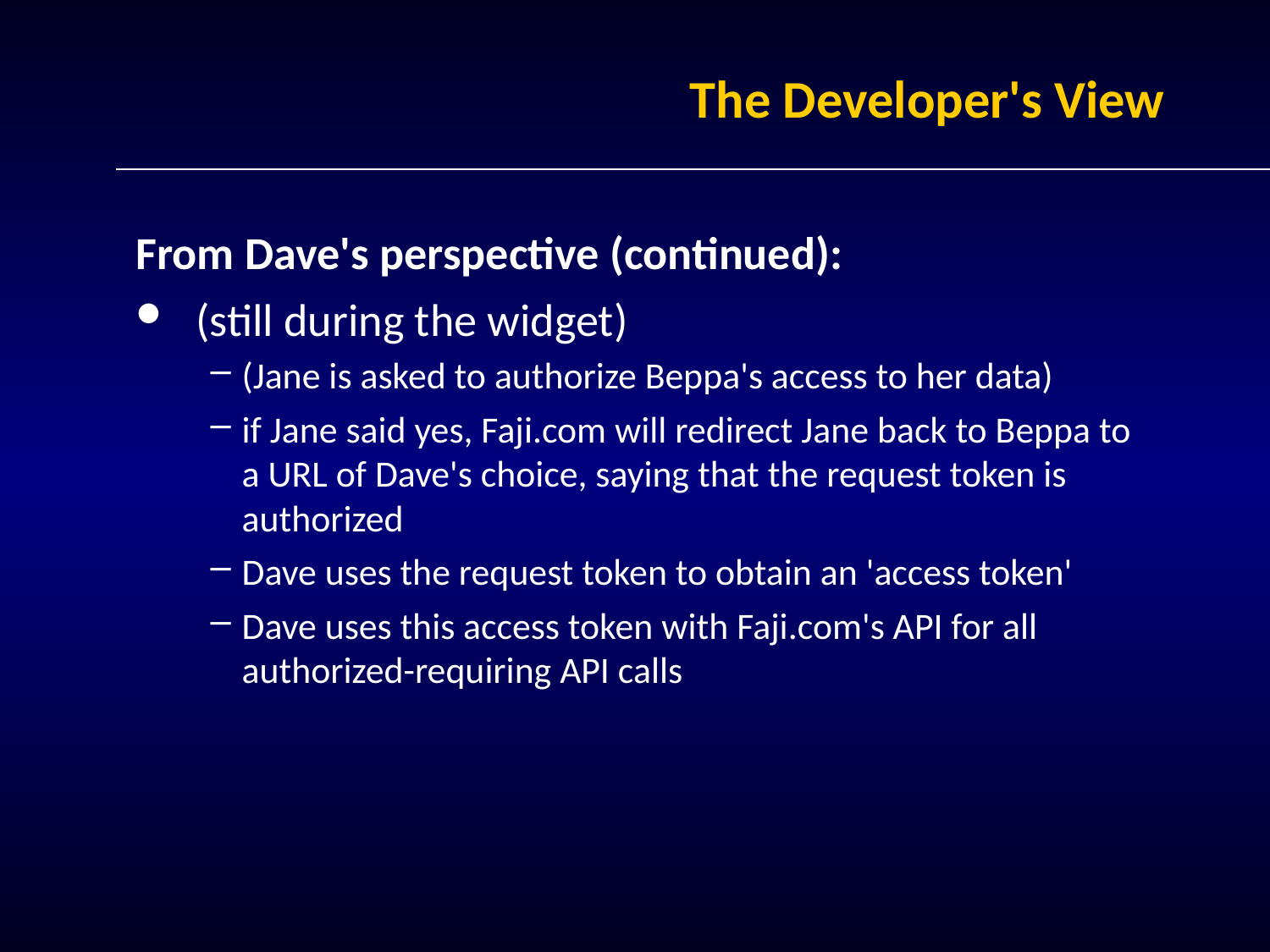

# The Developer's View
From Dave's perspective (continued):
(still during the widget)
(Jane is asked to authorize Beppa's access to her data)
if Jane said yes, Faji.com will redirect Jane back to Beppa to a URL of Dave's choice, saying that the request token is authorized
Dave uses the request token to obtain an 'access token'
Dave uses this access token with Faji.com's API for all authorized-requiring API calls